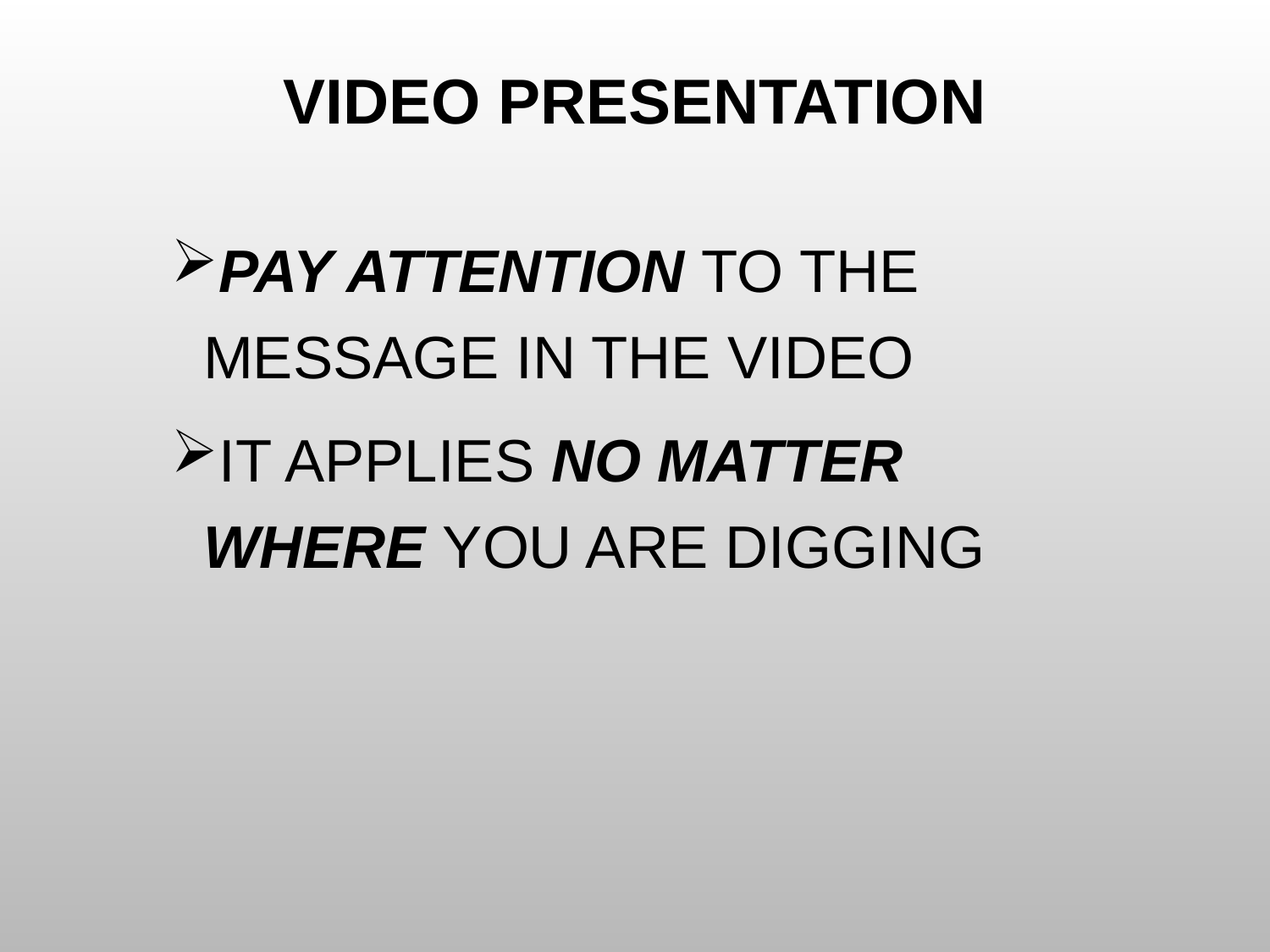

# Video presentation
Pay attention to the message in the video
it applies no matter where you are digging